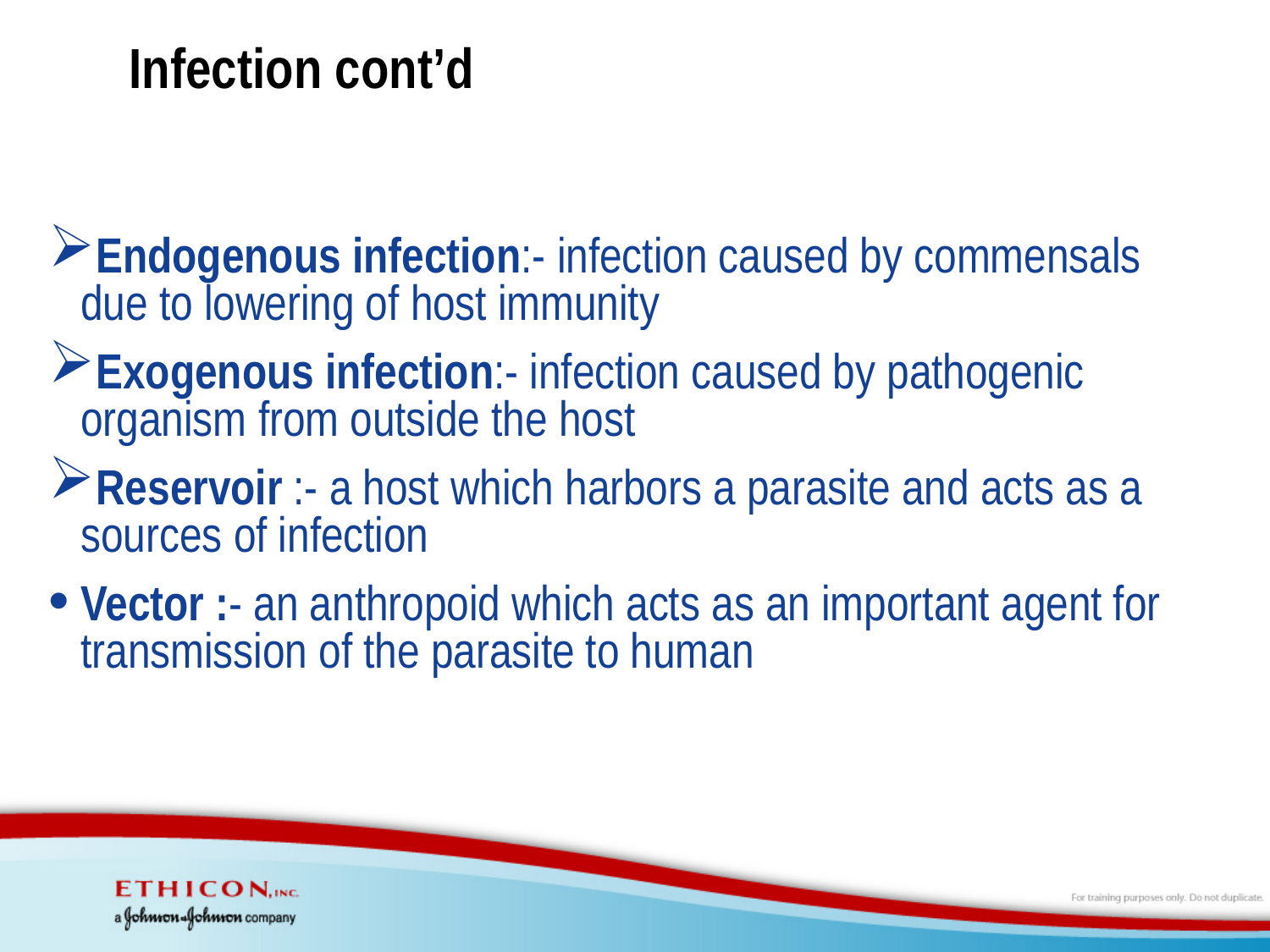

# Infection cont’d

Endogenous infection:- infection caused by commensals due to lowering of host immunity
Exogenous infection:- infection caused by pathogenic organism from outside the host
Reservoir :- a host which harbors a parasite and acts as a sources of infection
Vector :- an anthropoid which acts as an important agent for transmission of the parasite to human